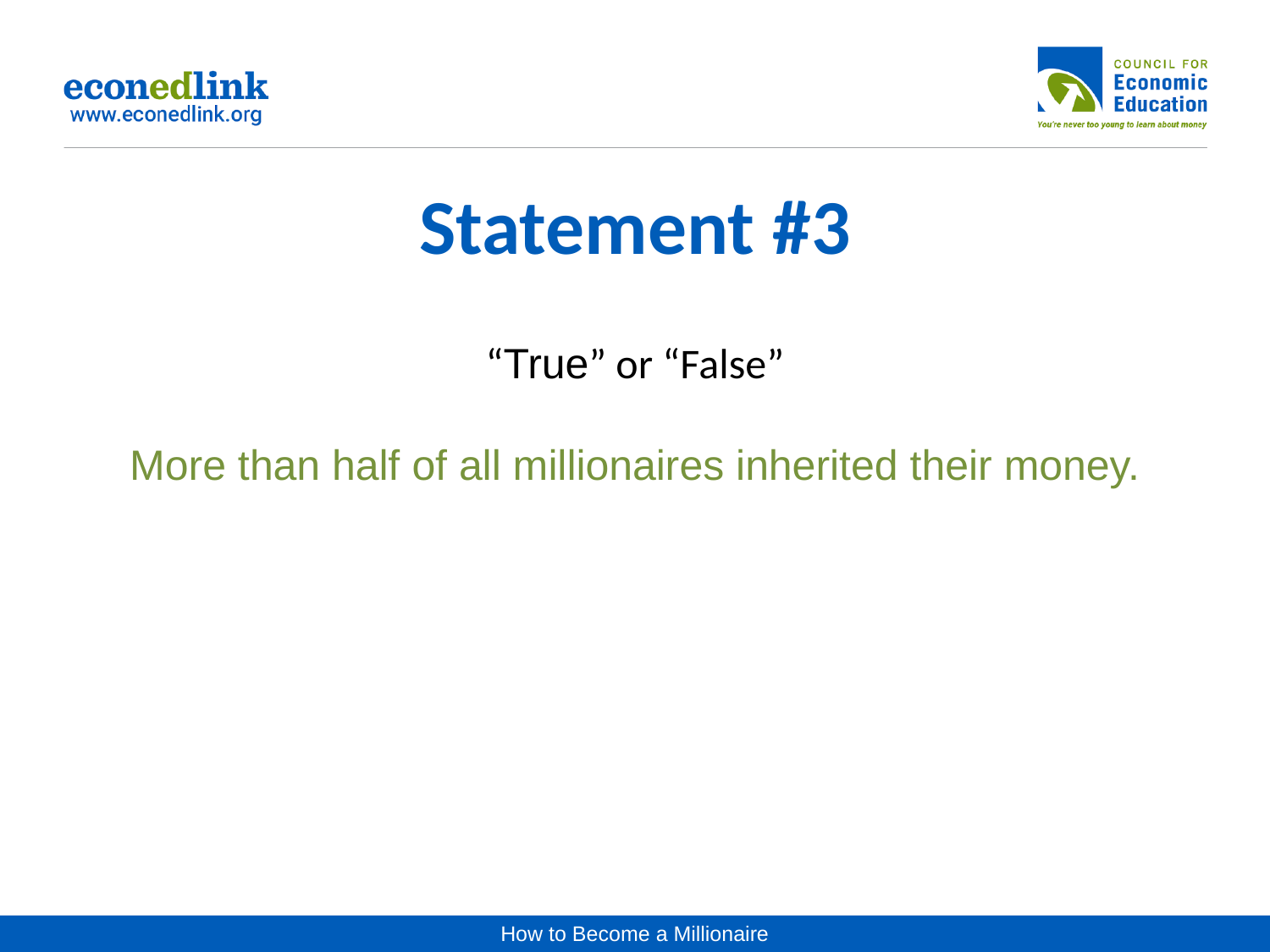

# Statement #3
“True” or “False”

More than half of all millionaires inherited their money.